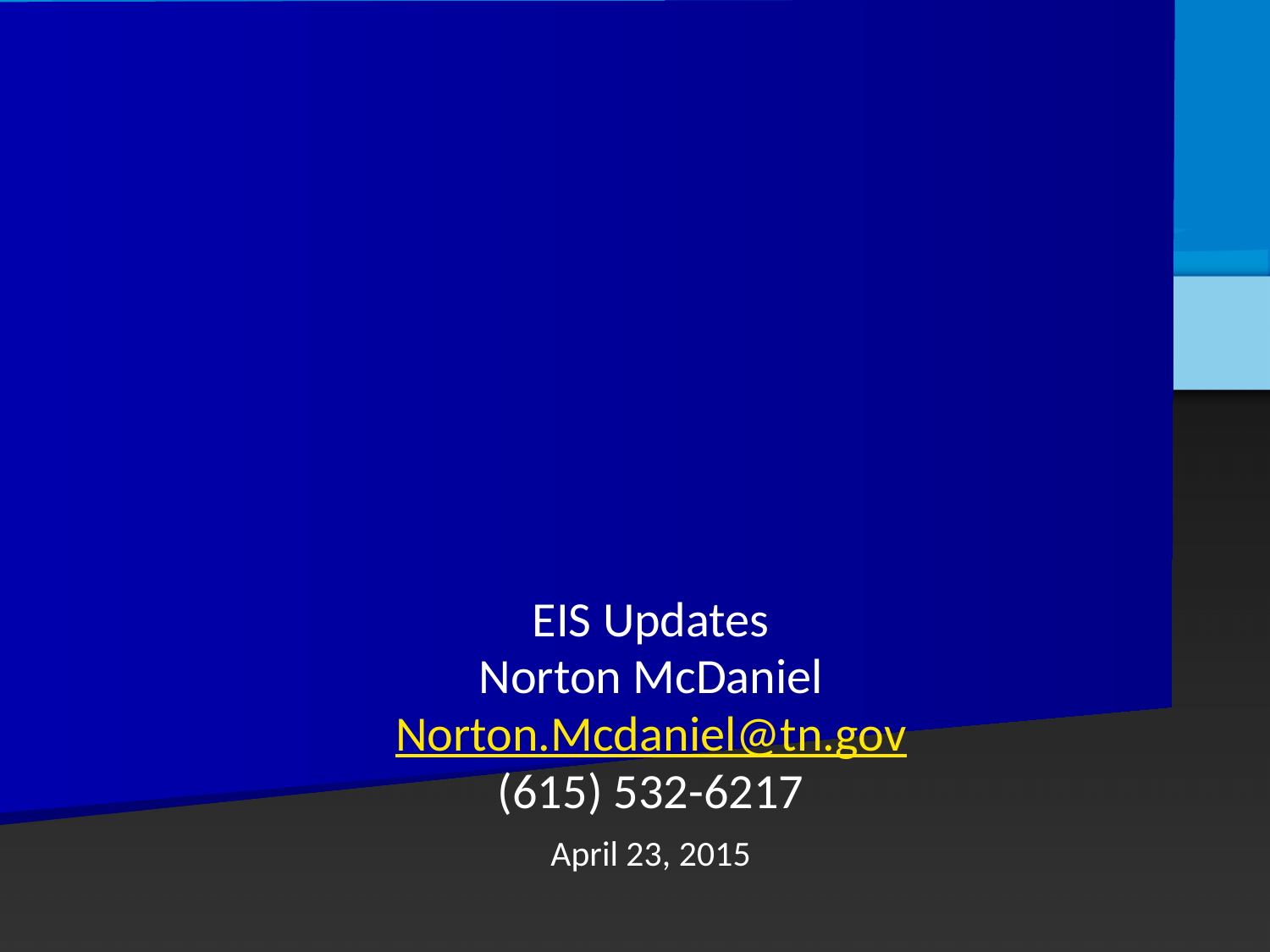

EIS Updates
Norton McDaniel
Norton.Mcdaniel@tn.gov
(615) 532-6217
April 23, 2015